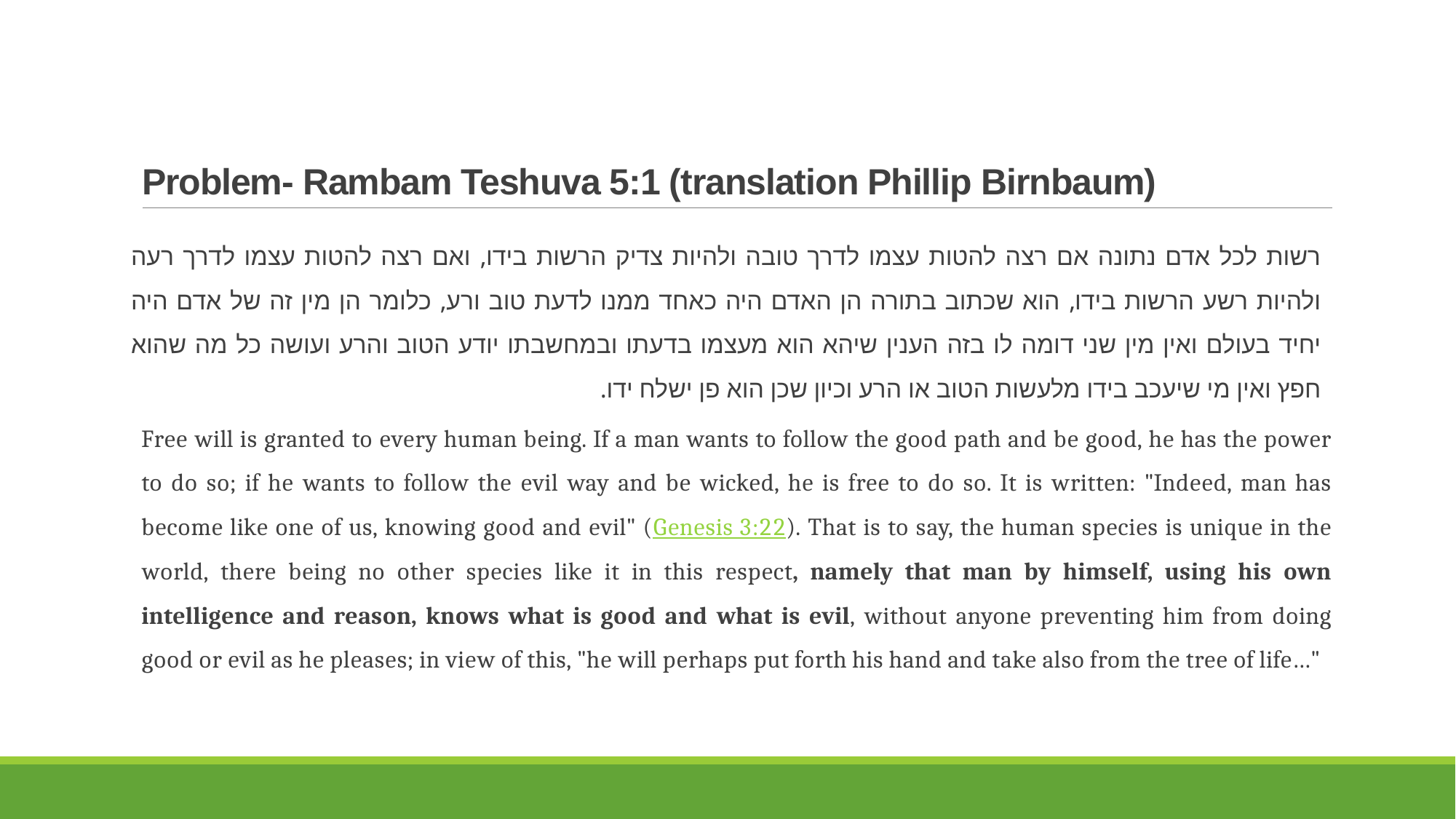

# Problem- Rambam Teshuva 5:1 (translation Phillip Birnbaum)
רשות לכל אדם נתונה אם רצה להטות עצמו לדרך טובה ולהיות צדיק הרשות בידו, ואם רצה להטות עצמו לדרך רעה ולהיות רשע הרשות בידו, הוא שכתוב בתורה הן האדם היה כאחד ממנו לדעת טוב ורע, כלומר הן מין זה של אדם היה יחיד בעולם ואין מין שני דומה לו בזה הענין שיהא הוא מעצמו בדעתו ובמחשבתו יודע הטוב והרע ועושה כל מה שהוא חפץ ואין מי שיעכב בידו מלעשות הטוב או הרע וכיון שכן הוא פן ישלח ידו.
Free will is granted to every human being. If a man wants to follow the good path and be good, he has the power to do so; if he wants to follow the evil way and be wicked, he is free to do so. It is written: "Indeed, man has become like one of us, knowing good and evil" (Genesis 3:22). That is to say, the human species is unique in the world, there being no other species like it in this respect, namely that man by himself, using his own intelligence and reason, knows what is good and what is evil, without anyone preventing him from doing good or evil as he pleases; in view of this, "he will perhaps put forth his hand and take also from the tree of life…"